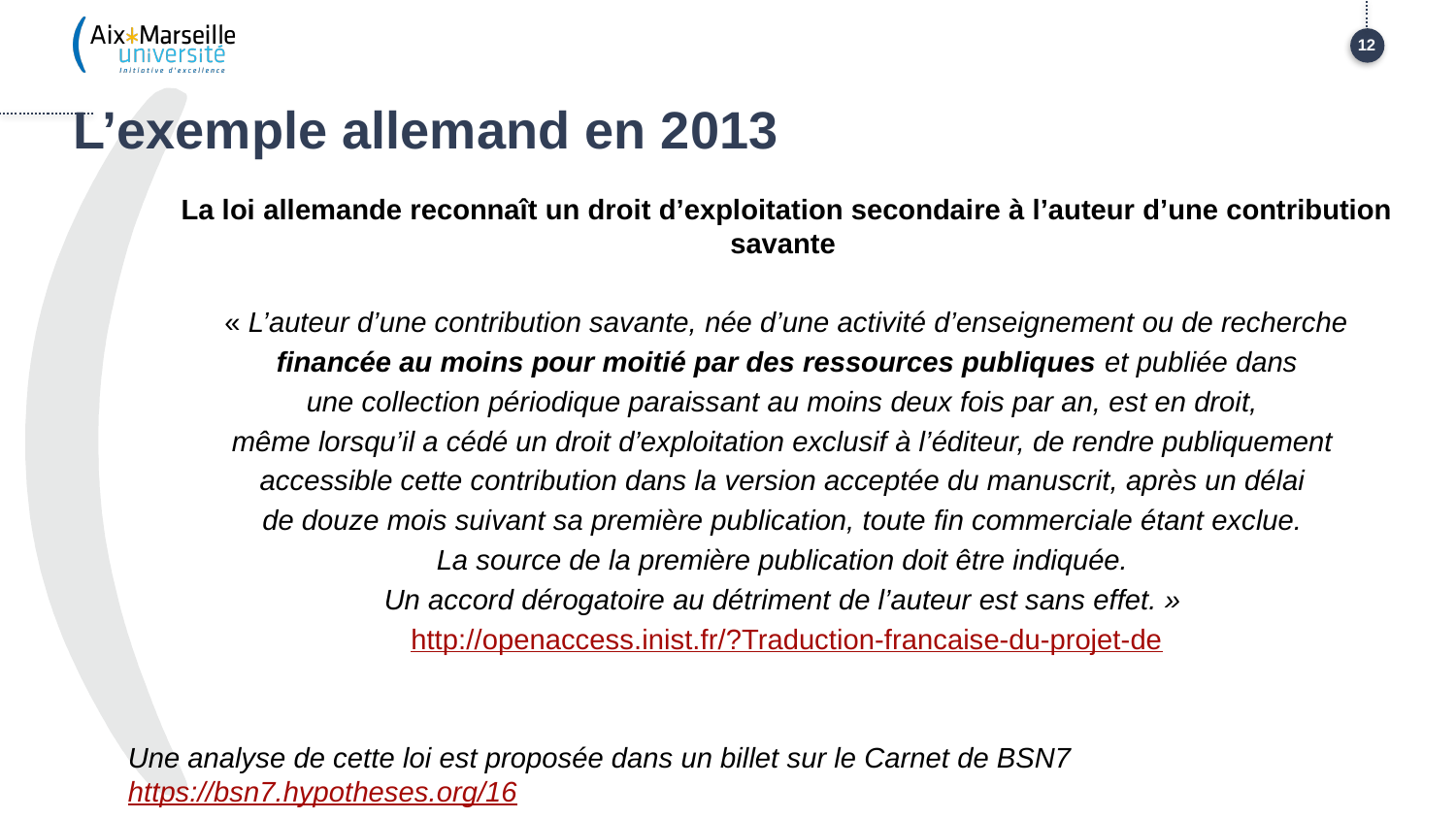

12
# L’exemple allemand en 2013
La loi allemande reconnaît un droit d’exploitation secondaire à l’auteur d’une contribution savante

« L’auteur d’une contribution savante, née d’une activité d’enseignement ou de recherche
 financée au moins pour moitié par des ressources publiques et publiée dans
une collection périodique paraissant au moins deux fois par an, est en droit,
même lorsqu’il a cédé un droit d’exploitation exclusif à l’éditeur, de rendre publiquement
accessible cette contribution dans la version acceptée du manuscrit, après un délai
de douze mois suivant sa première publication, toute fin commerciale étant exclue.
La source de la première publication doit être indiquée.
Un accord dérogatoire au détriment de l’auteur est sans effet. »
http://openaccess.inist.fr/?Traduction-francaise-du-projet-de

Une analyse de cette loi est proposée dans un billet sur le Carnet de BSN7 https://bsn7.hypotheses.org/16

Phase de concertation nationale
Art 17 => art 30

Enjeux de la loi
Enjeux de l’article